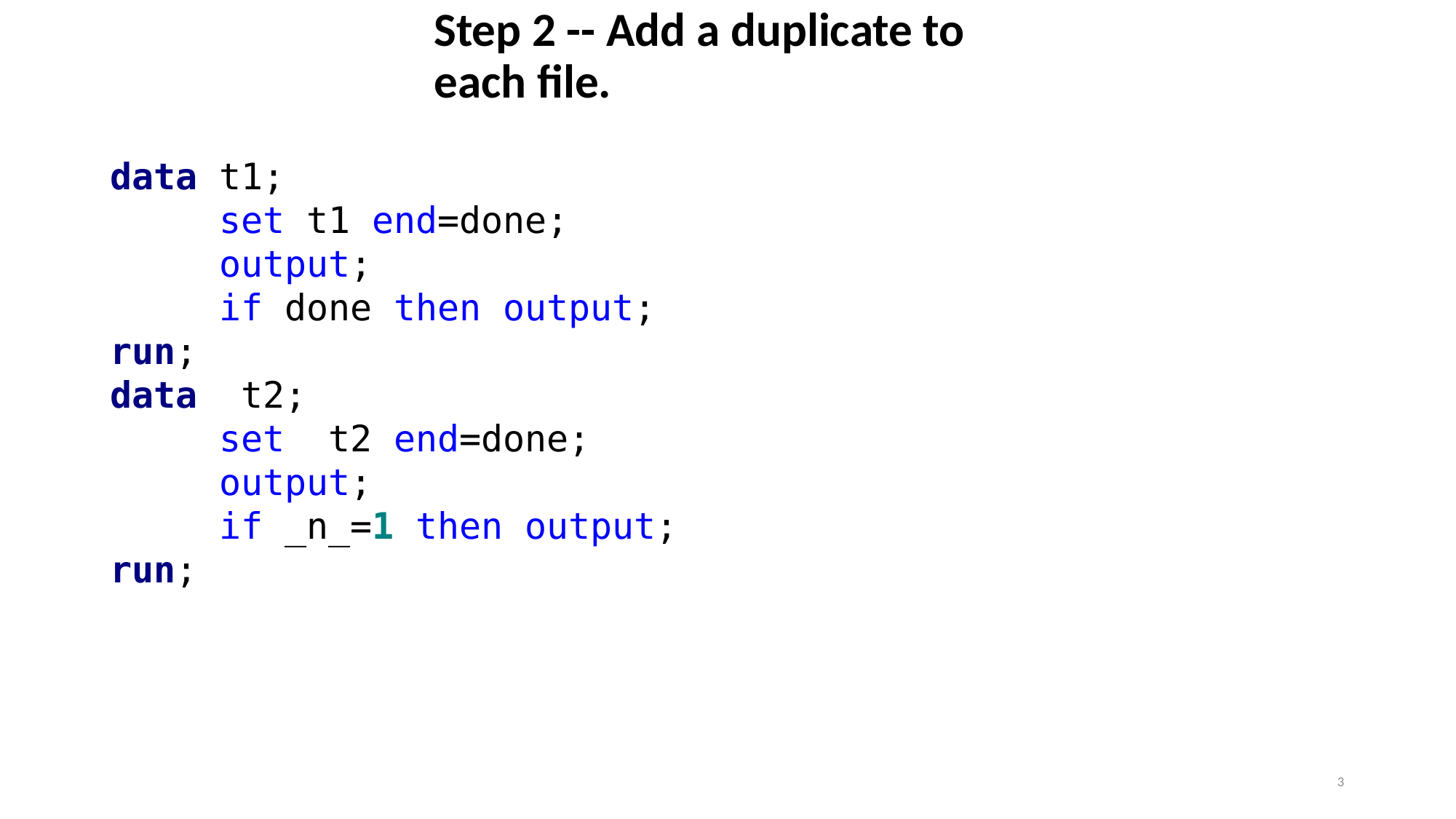

# Step 2 -- Add a duplicate to each file.
data t1;
	set t1 end=done;
	output;
	if done then output;
run;
data  t2;
	set  t2 end=done;
	output;
	if _n_=1 then output;
run;
3